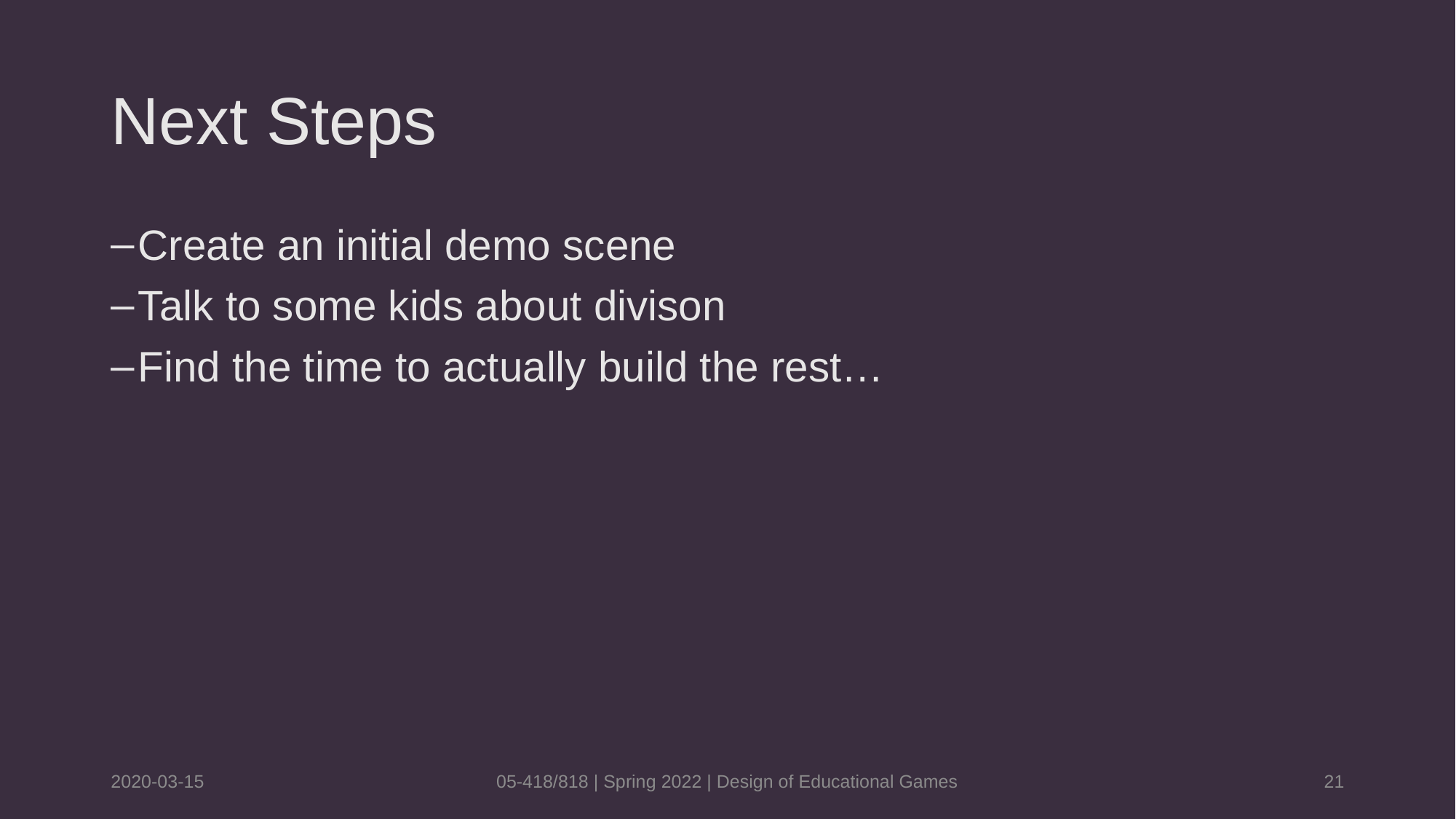

# Next Steps
Create an initial demo scene
Talk to some kids about divison
Find the time to actually build the rest…

2020-03-15
05-418/818 | Spring 2022 | Design of Educational Games
21